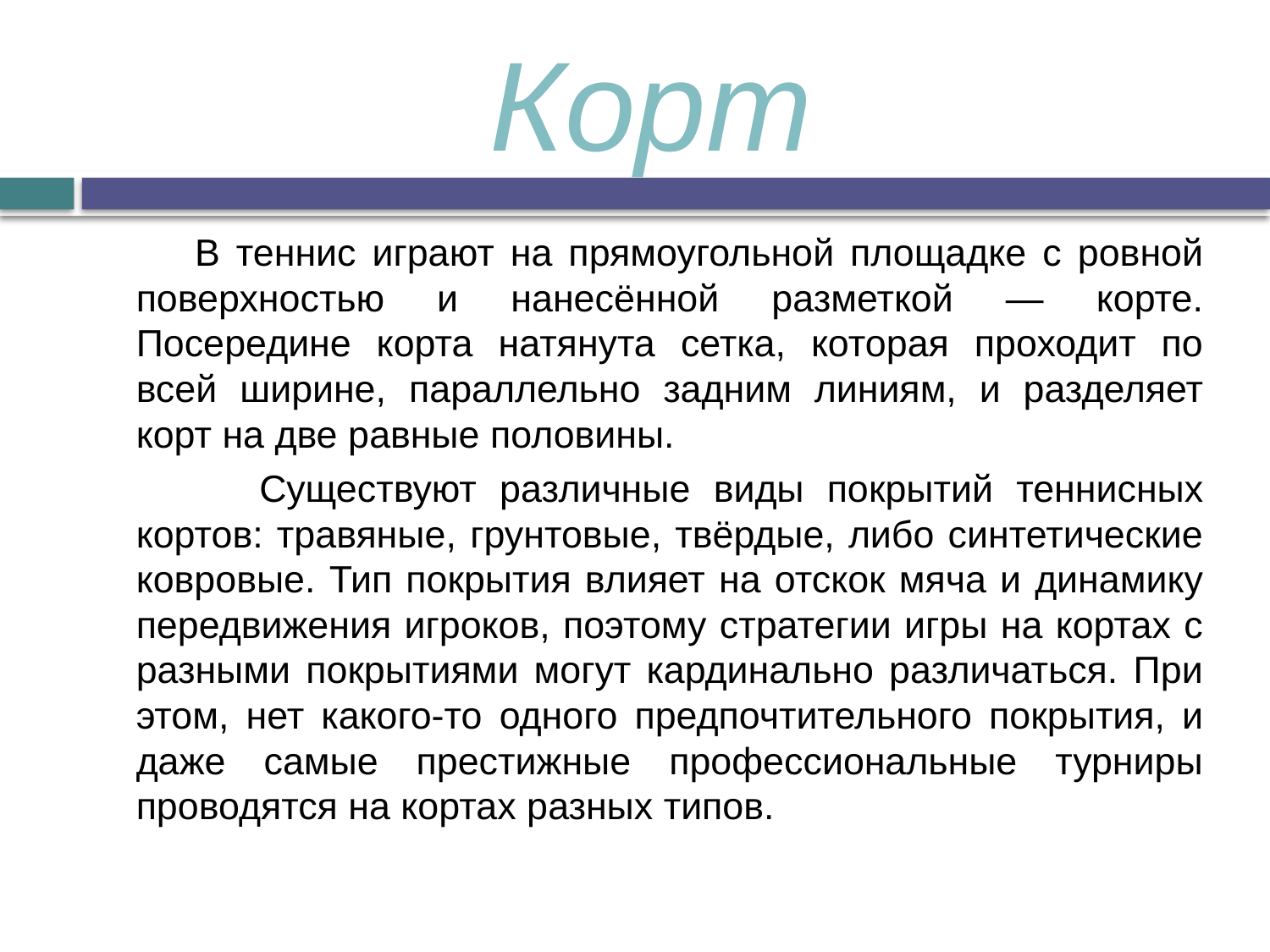

# Корт
      В теннис играют на прямоугольной площадке с ровной поверхностью и нанесённой разметкой — корте. Посередине корта натянута сетка, которая проходит по всей ширине, параллельно задним линиям, и разделяет корт на две равные половины.
       Существуют различные виды покрытий теннисных кортов: травяные, грунтовые, твёрдые, либо синтетические ковровые. Тип покрытия влияет на отскок мяча и динамику передвижения игроков, поэтому стратегии игры на кортах с разными покрытиями могут кардинально различаться. При этом, нет какого-то одного предпочтительного покрытия, и даже самые престижные профессиональные турниры проводятся на кортах разных типов.